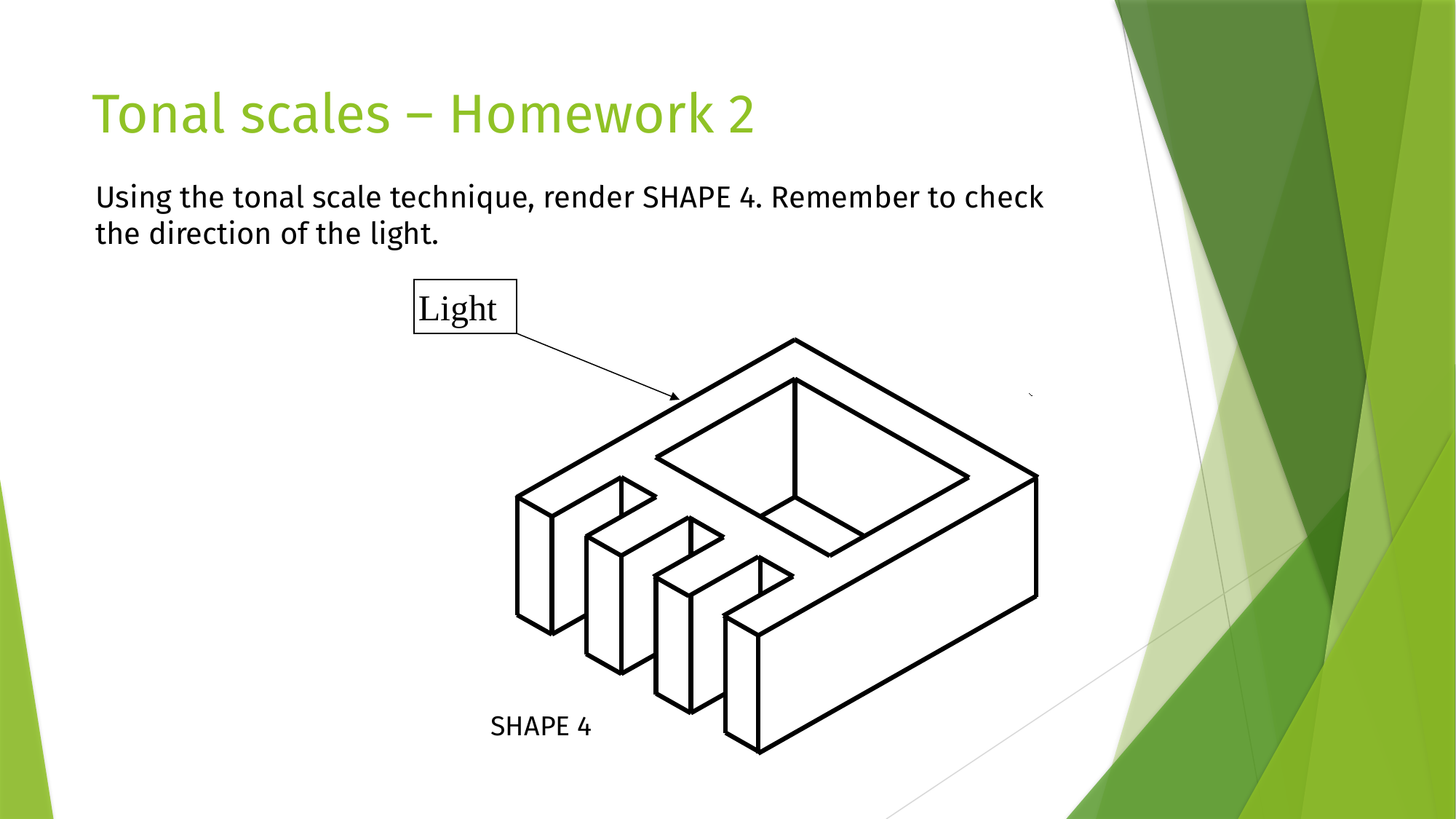

# Tonal scales – Homework 2
Using the tonal scale technique, render SHAPE 4. Remember to check the direction of the light.
Light

SHAPE 4